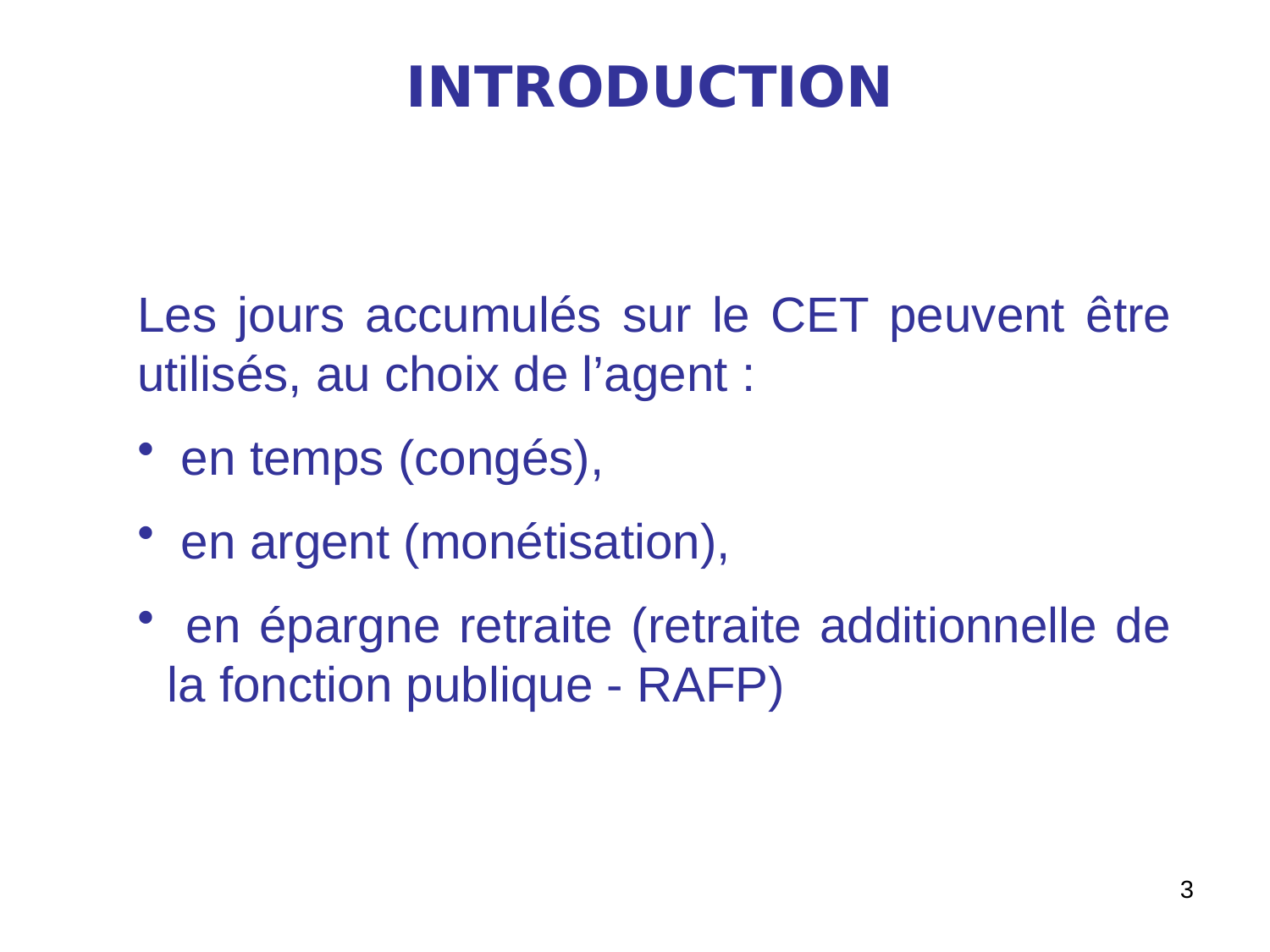

INTRODUCTION
Les jours accumulés sur le CET peuvent être utilisés, au choix de l’agent :
 en temps (congés),
 en argent (monétisation),
 en épargne retraite (retraite additionnelle de la fonction publique - RAFP)

3